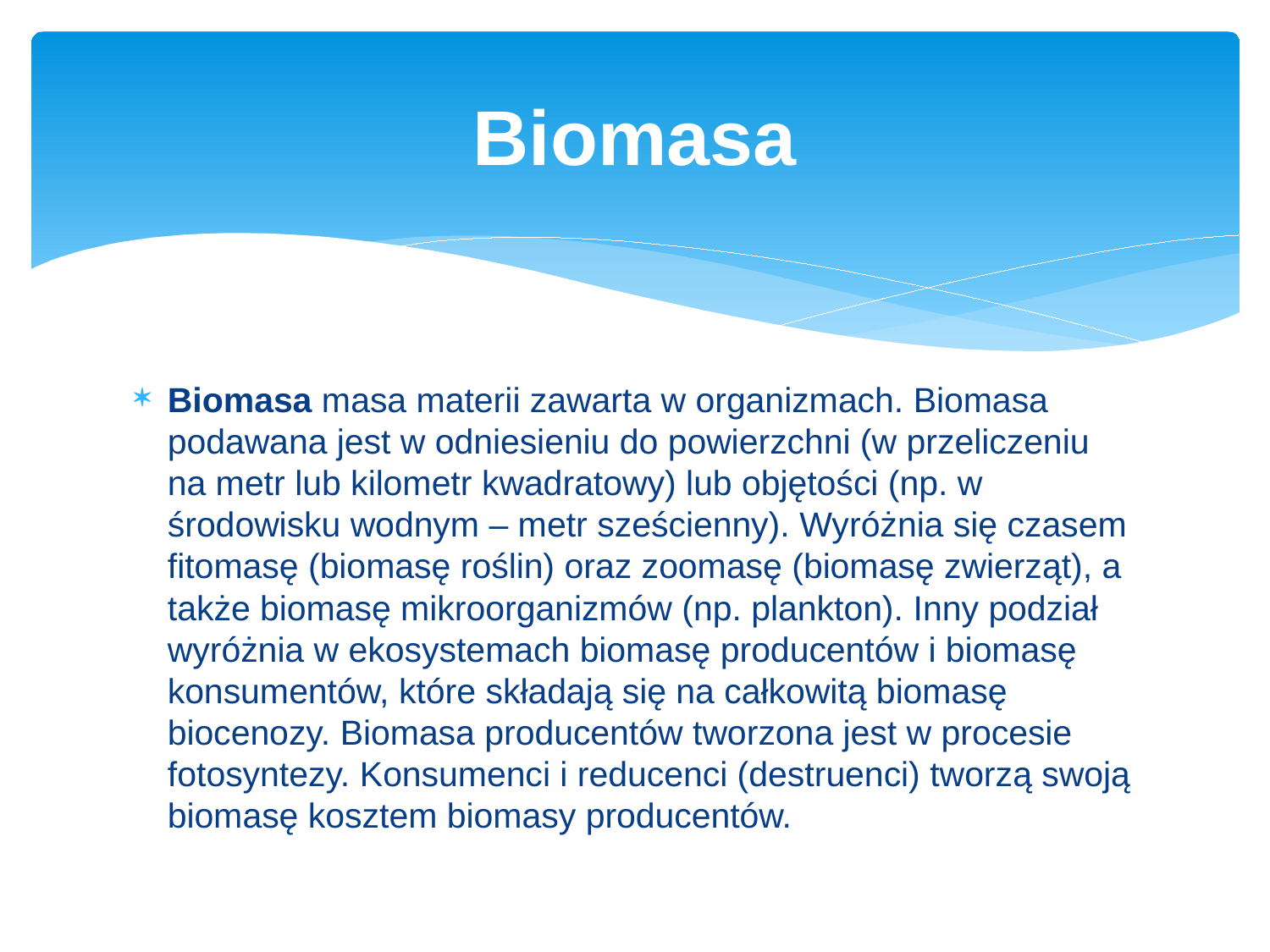

# Biomasa
Biomasa masa materii zawarta w organizmach. Biomasa podawana jest w odniesieniu do powierzchni (w przeliczeniu na metr lub kilometr kwadratowy) lub objętości (np. w środowisku wodnym – metr sześcienny). Wyróżnia się czasem fitomasę (biomasę roślin) oraz zoomasę (biomasę zwierząt), a także biomasę mikroorganizmów (np. plankton). Inny podział wyróżnia w ekosystemach biomasę producentów i biomasę konsumentów, które składają się na całkowitą biomasę biocenozy. Biomasa producentów tworzona jest w procesie fotosyntezy. Konsumenci i reducenci (destruenci) tworzą swoją biomasę kosztem biomasy producentów.